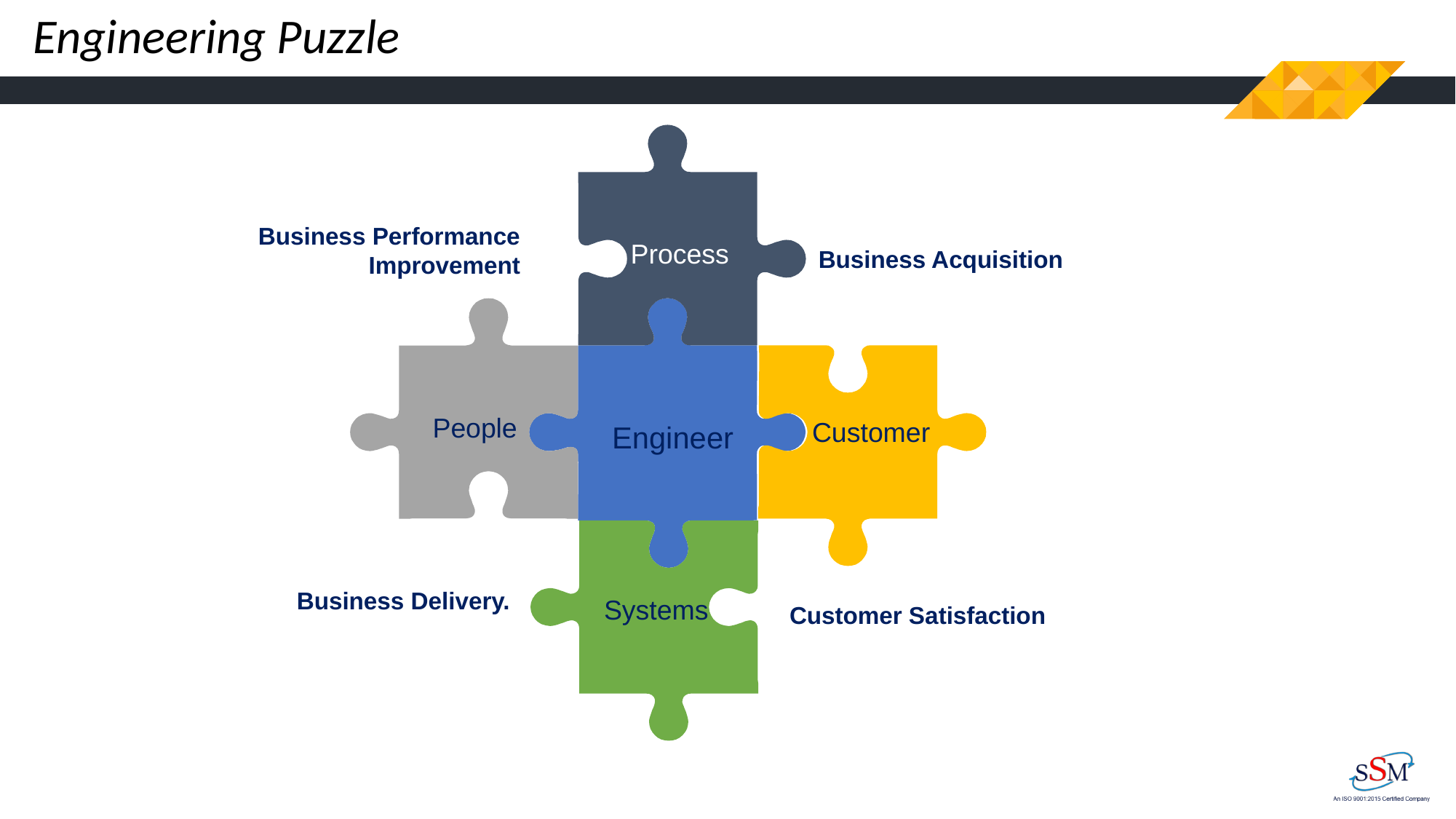

# Engineering Puzzle

Business Performance
Improvement
Process
Business Acquisition

People
Customer
Engineer

Business Delivery.
Systems
Customer Satisfaction